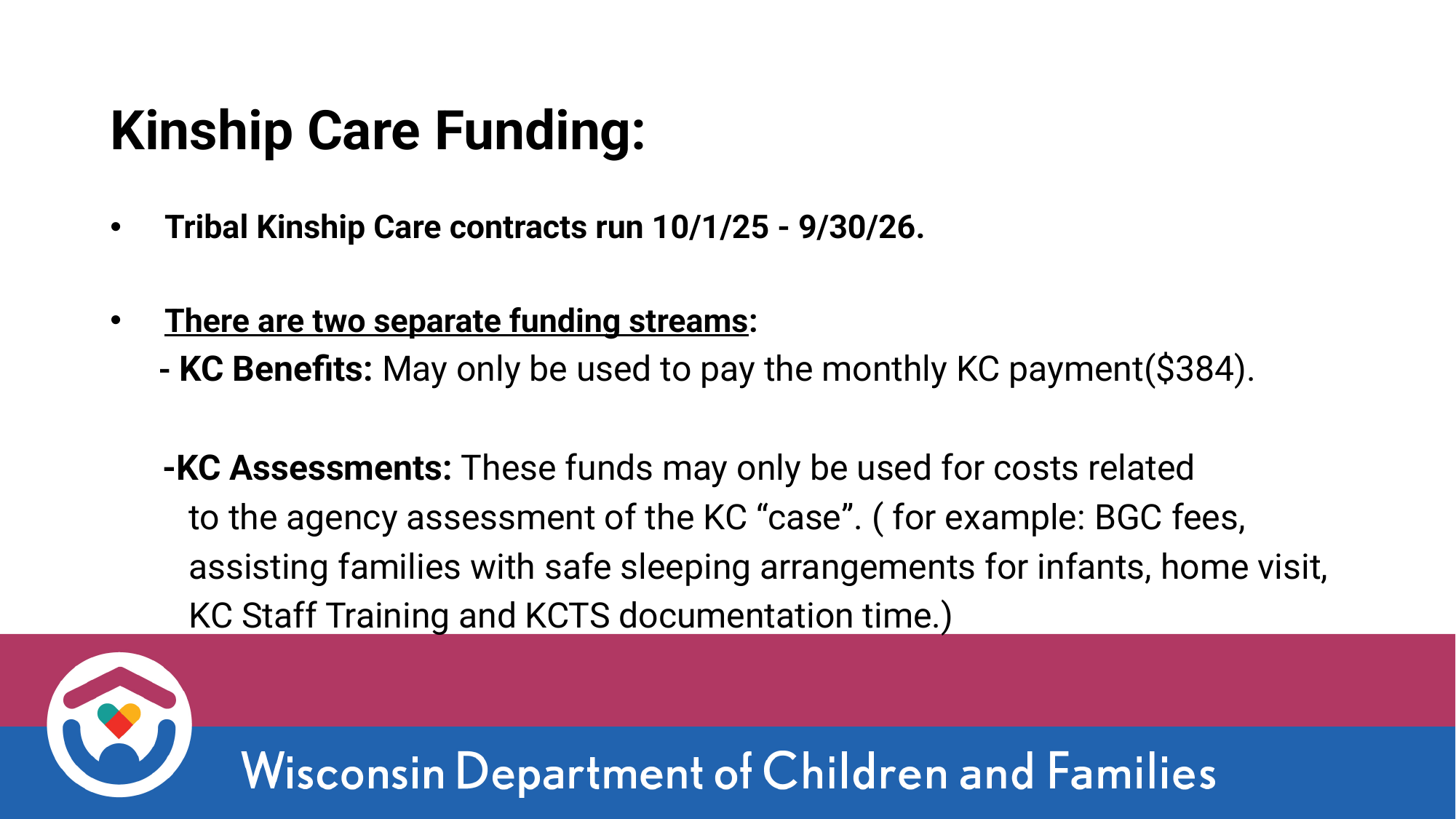

# Kinship Care Funding:
Tribal Kinship Care contracts run 10/1/25 - 9/30/26.

There are two separate funding streams:
      - KC Benefits: May only be used to pay the monthly KC payment($384).

      -KC Assessments: These funds may only be used for costs related
         to the agency assessment of the KC “case”. ( for example: BGC fees,
         assisting families with safe sleeping arrangements for infants, home visit,
         KC Staff Training and KCTS documentation time.)